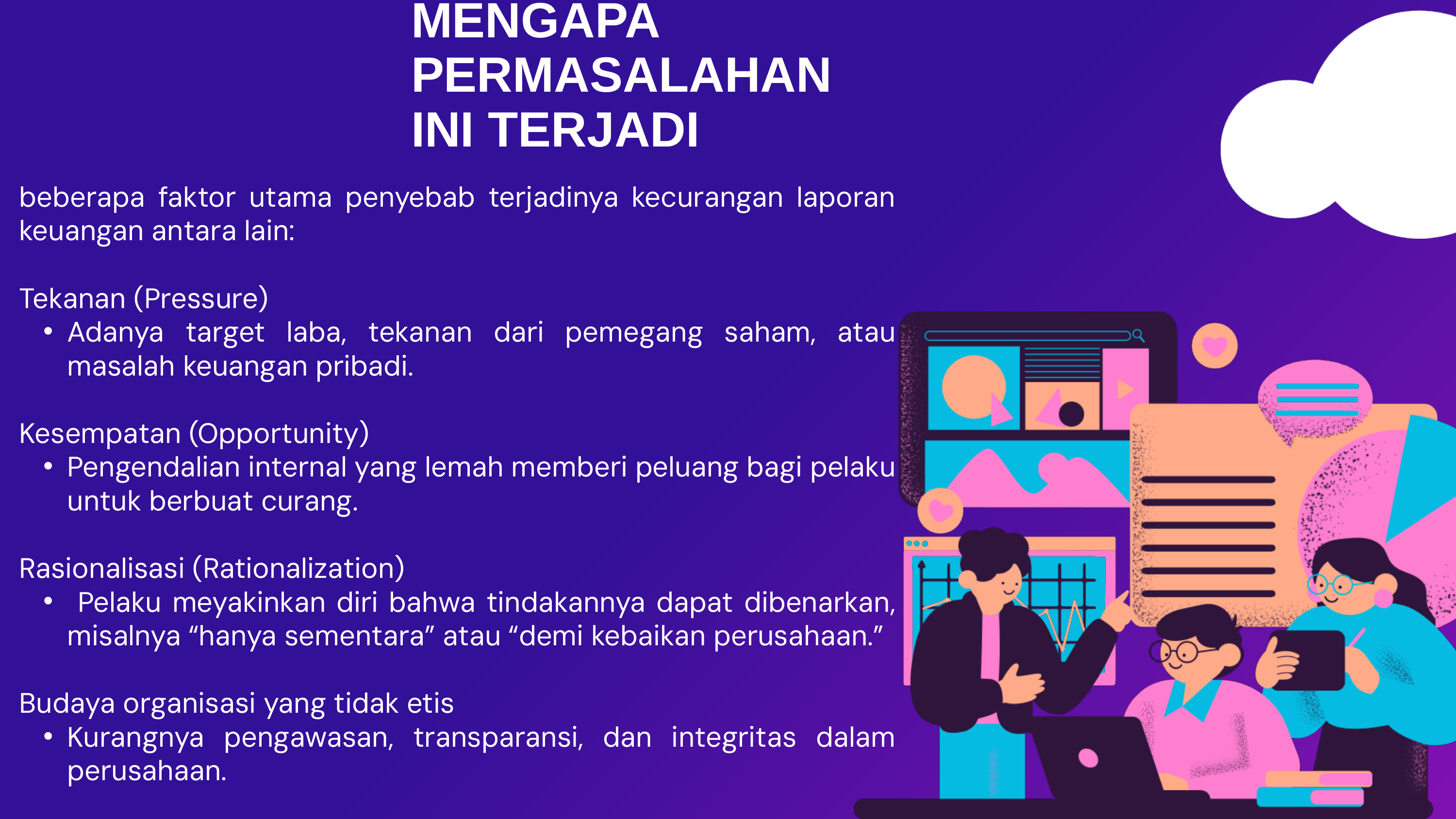

MENGAPA PERMASALAHAN INI TERJADI
beberapa faktor utama penyebab terjadinya kecurangan laporan keuangan antara lain:

Tekanan (Pressure)
Adanya target laba, tekanan dari pemegang saham, atau masalah keuangan pribadi.

Kesempatan (Opportunity)
Pengendalian internal yang lemah memberi peluang bagi pelaku untuk berbuat curang.

Rasionalisasi (Rationalization)
 Pelaku meyakinkan diri bahwa tindakannya dapat dibenarkan, misalnya “hanya sementara” atau “demi kebaikan perusahaan.”

Budaya organisasi yang tidak etis
Kurangnya pengawasan, transparansi, dan integritas dalam perusahaan.